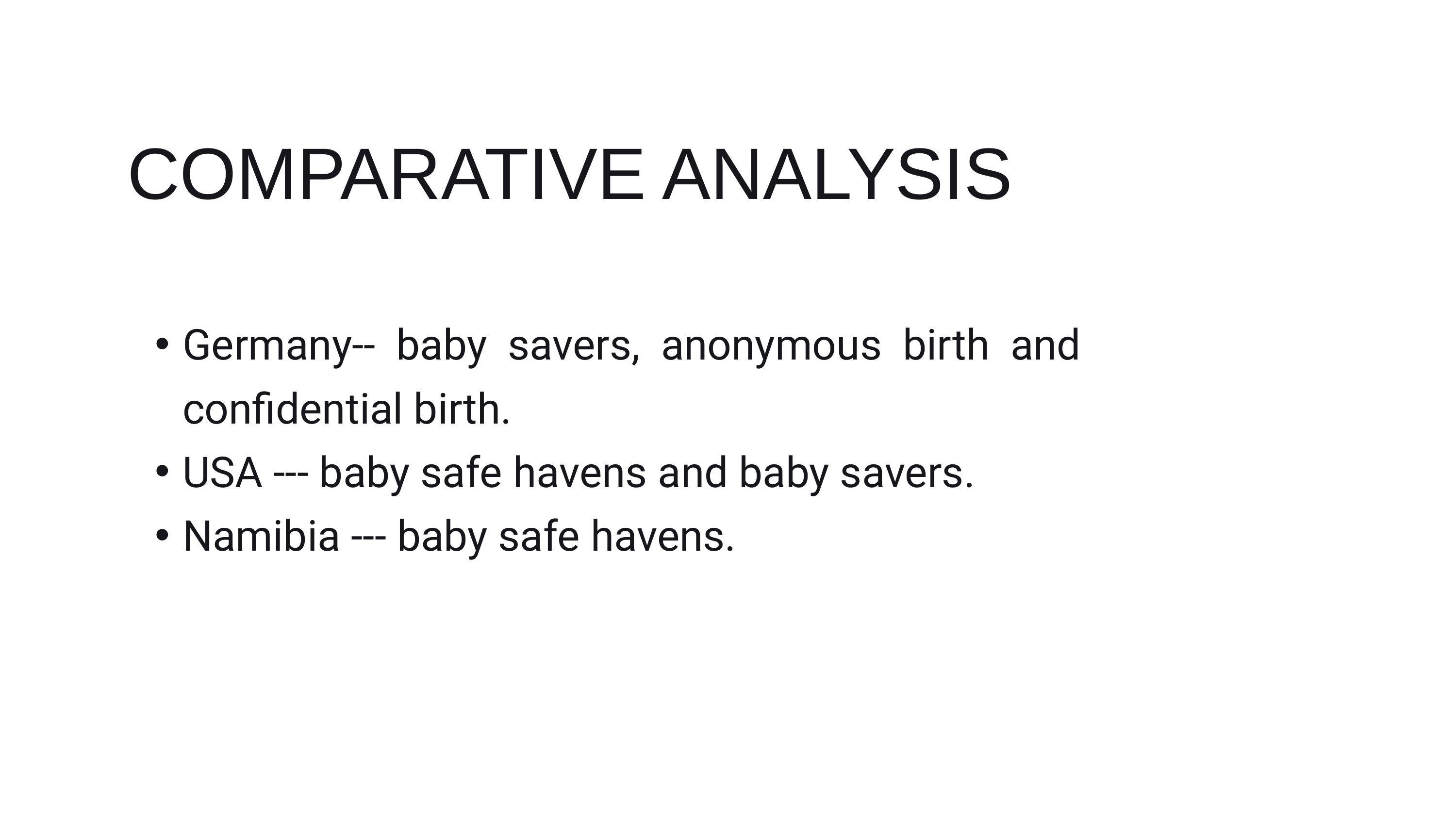

COMPARATIVE ANALYSIS
Germany-- baby savers, anonymous birth and confidential birth.
USA --- baby safe havens and baby savers.
Namibia --- baby safe havens.